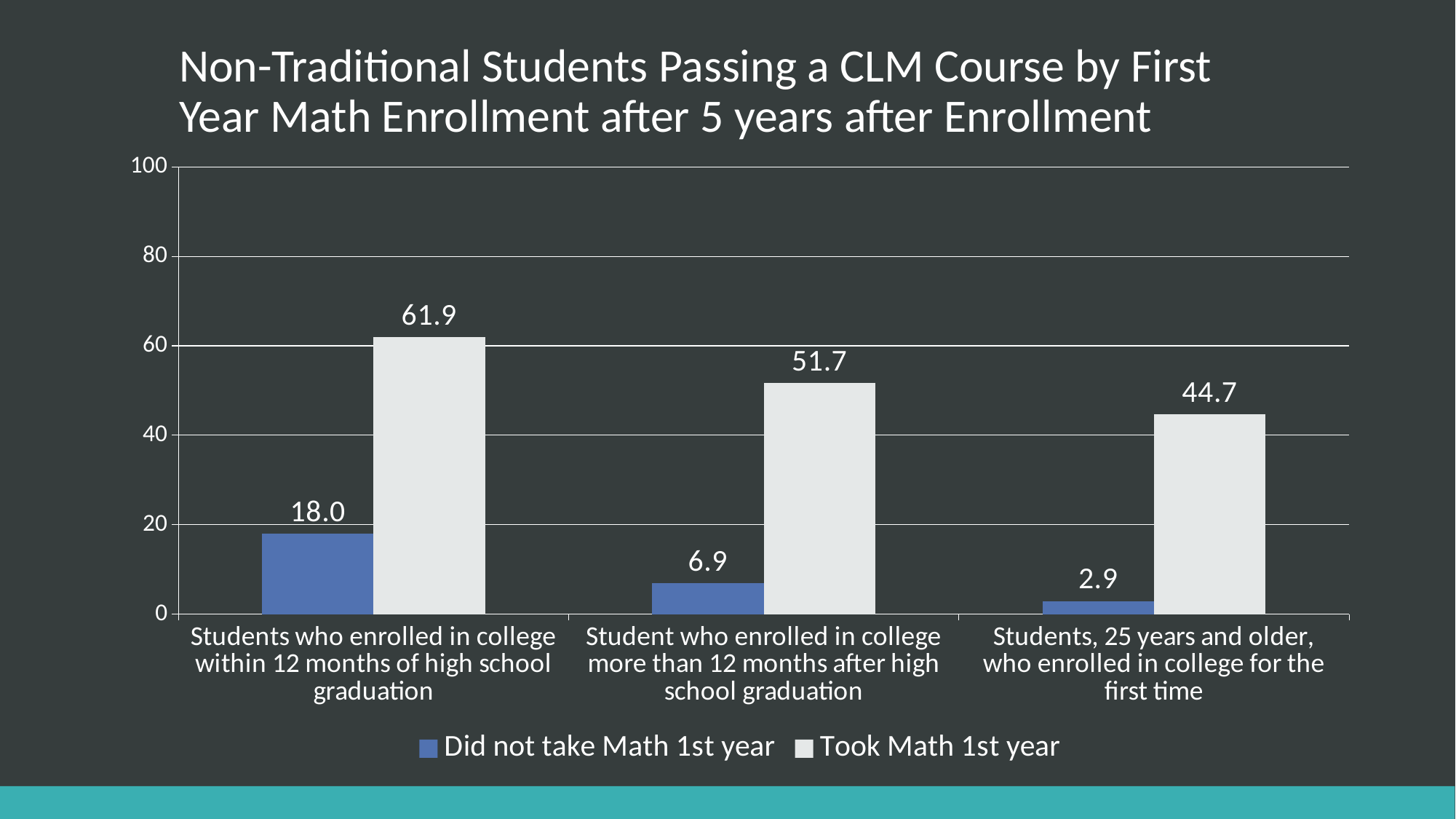

# Non-Traditional Students Passing a CLM Course by First Year Math Enrollment after 5 years after Enrollment

### Chart

| Category | Did not take Math 1st year | Took Math 1st year |
|---|---|---|
| Students who enrolled in college within 12 months of high school graduation | 18.0 | 61.9 |
| Student who enrolled in college more than 12 months after high school graduation | 6.9 | 51.7 |
| Students, 25 years and older, who enrolled in college for the first time | 2.9 | 44.7 |